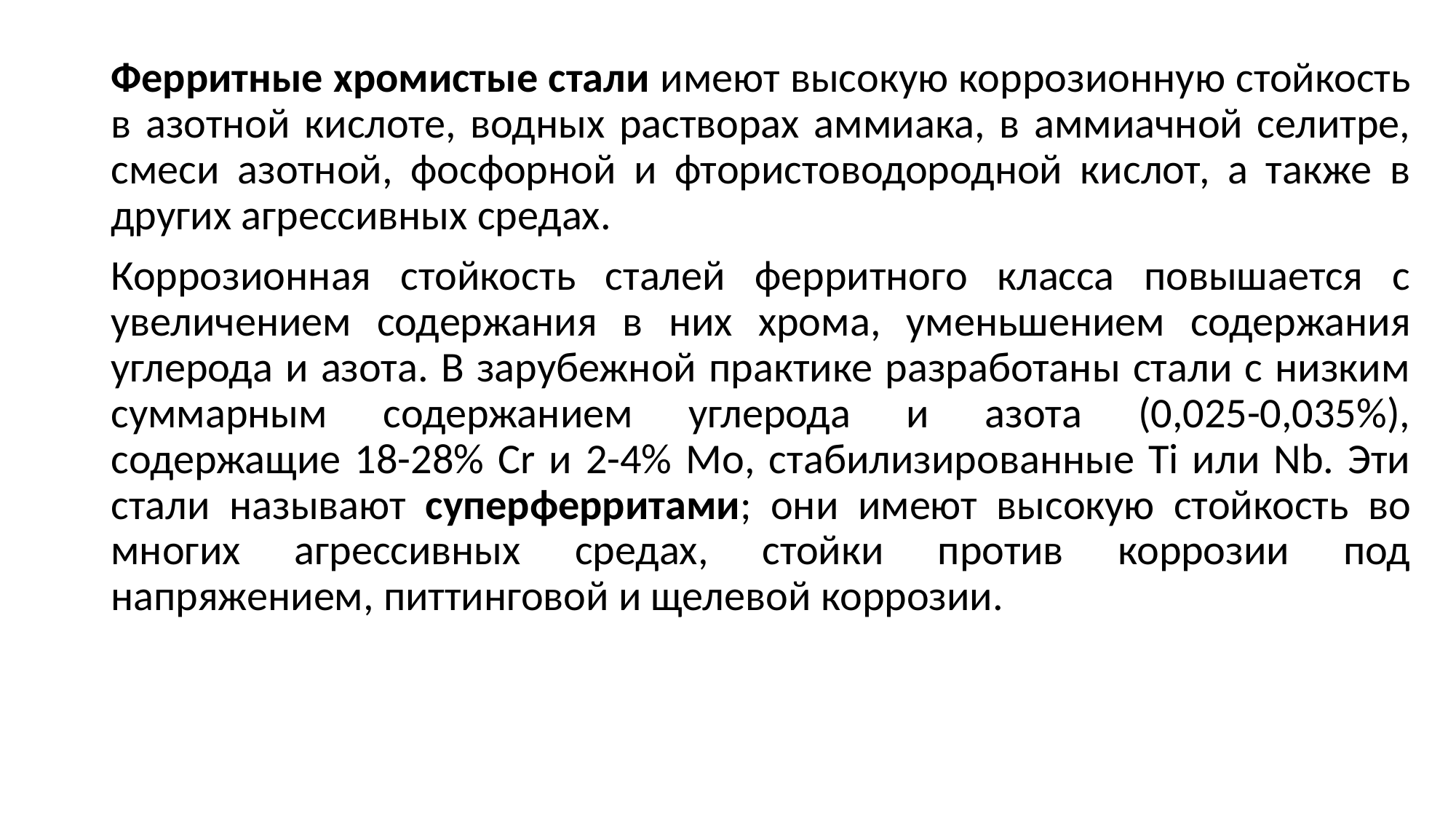

Ферритные хромистые стали имеют высокую коррозионную стойкость в азотной кислоте, водных растворах аммиака, в аммиачной селитре, смеси азотной, фосфорной и фтористоводородной кислот, а также в других агрессивных средах.
Коррозионная стойкость сталей ферритного класса повышается с увеличением содержания в них хрома, уменьшением содержания углерода и азота. В зарубежной практике разработаны стали с низким суммарным содержанием углерода и азота (0,025-0,035%), содержащие 18-28% Сr и 2-4% Мо, стабилизированные Ti или Nb. Эти стали называют суперферритами; они имеют высокую стойкость во многих агрессивных средах, стойки против коррозии под напряжением, питтинговой и щелевой коррозии.